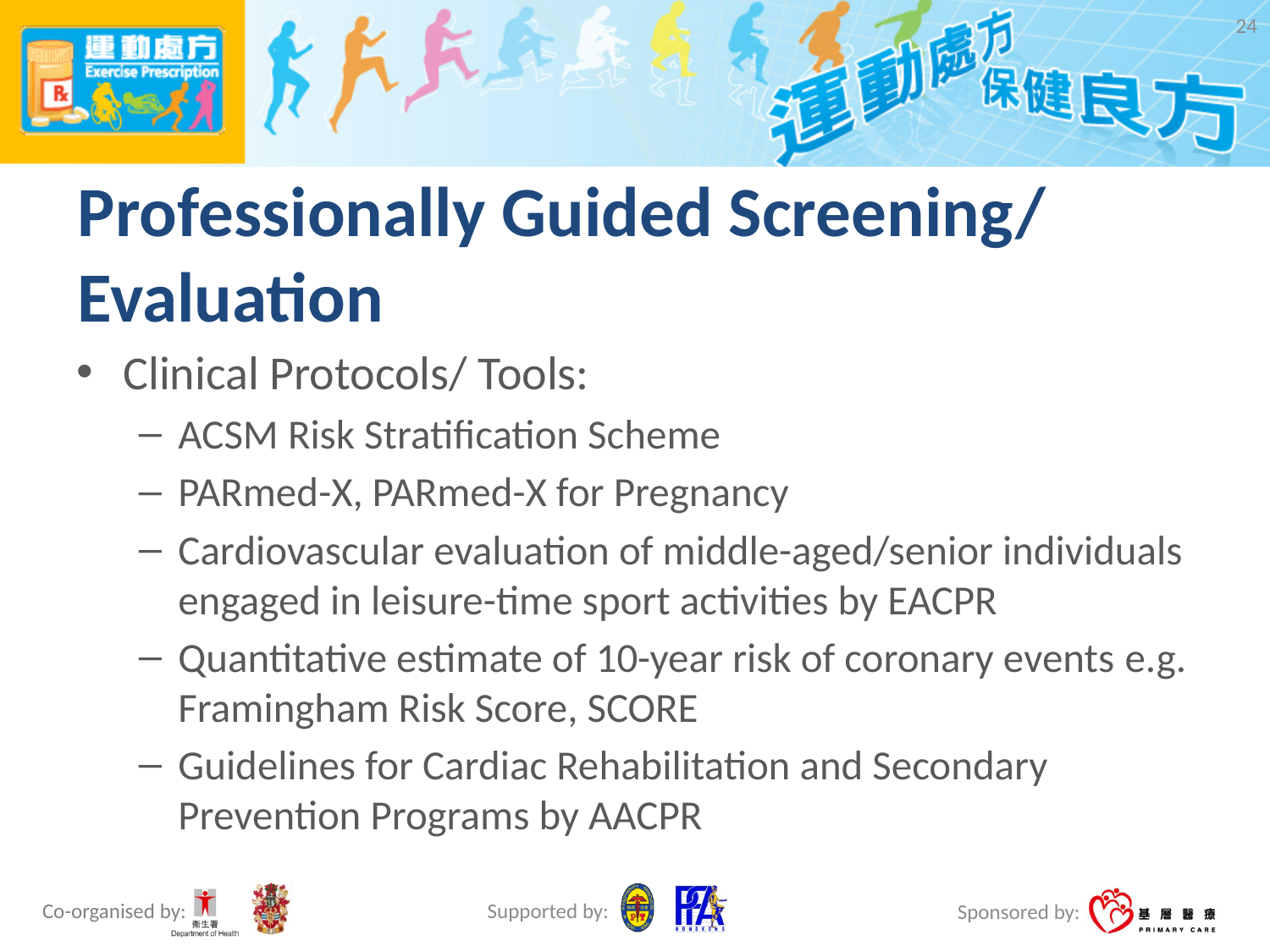

24
# Professionally Guided Screening/ Evaluation
Clinical Protocols/ Tools:
ACSM Risk Stratification Scheme
PARmed-X, PARmed-X for Pregnancy
Cardiovascular evaluation of middle-aged/senior individuals engaged in leisure-time sport activities by EACPR
Quantitative estimate of 10-year risk of coronary events e.g. Framingham Risk Score, SCORE
Guidelines for Cardiac Rehabilitation and Secondary Prevention Programs by AACPR